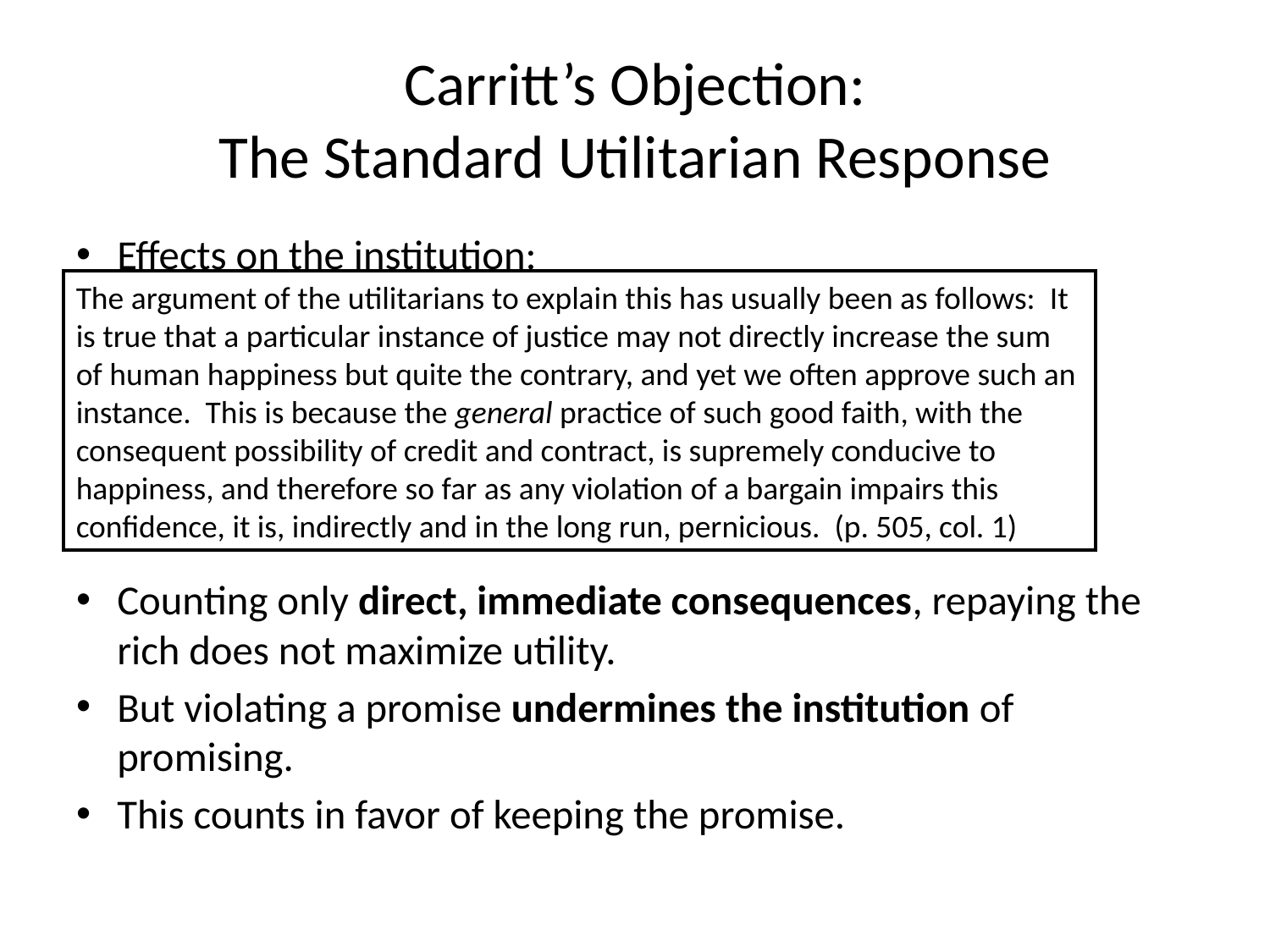

# Carritt’s Objection: The Standard Utilitarian Response
Effects on the institution:

Counting only direct, immediate consequences, repaying the rich does not maximize utility.
But violating a promise undermines the institution of promising.
This counts in favor of keeping the promise.
The argument of the utilitarians to explain this has usually been as follows:  It is true that a particular instance of justice may not directly increase the sum of human happiness but quite the contrary, and yet we often approve such an instance.  This is because the general practice of such good faith, with the consequent possibility of credit and contract, is supremely conducive to happiness, and therefore so far as any violation of a bargain impairs this confidence, it is, indirectly and in the long run, pernicious.  (p. 505, col. 1)